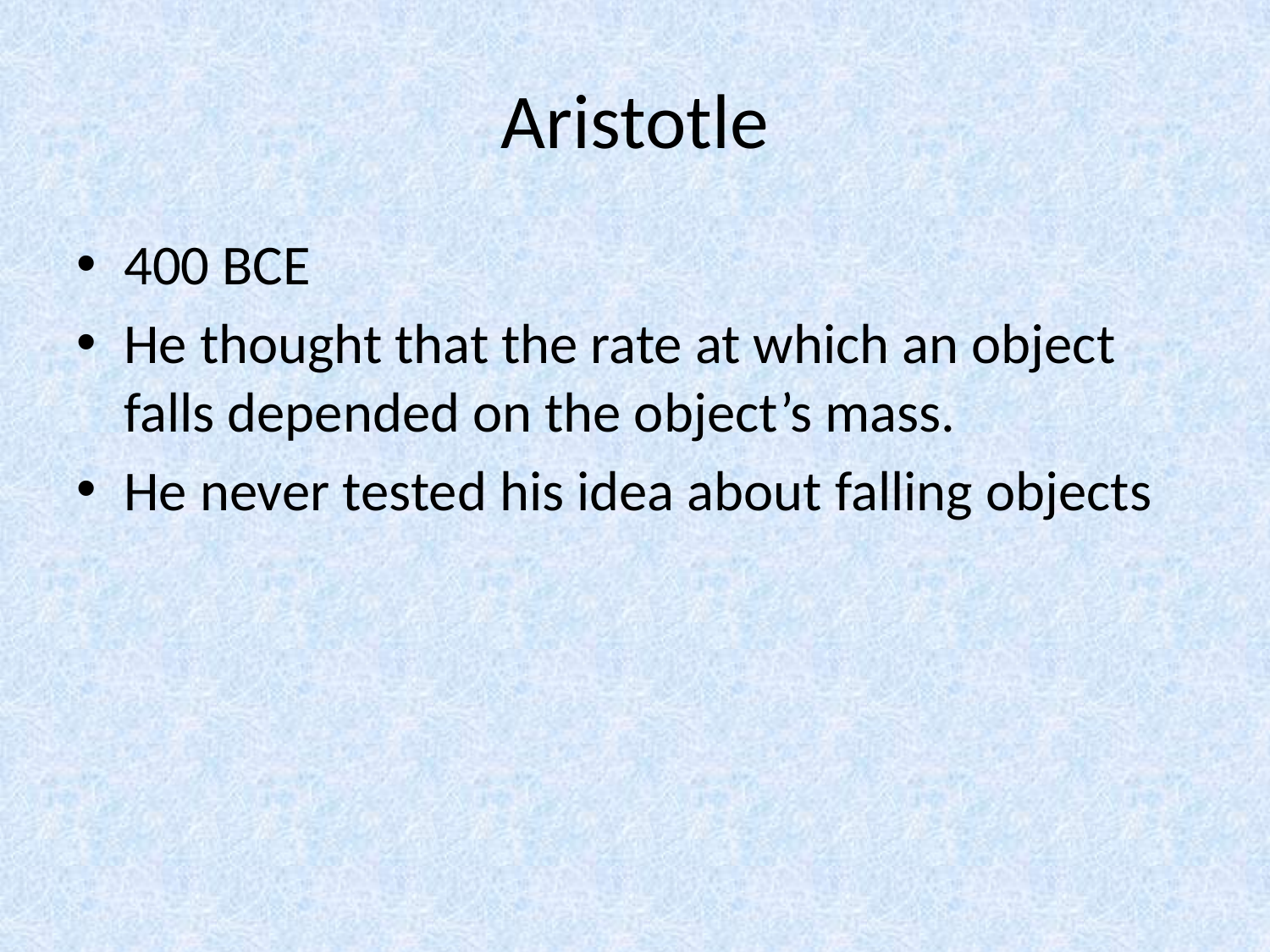

# Aristotle
400 BCE
He thought that the rate at which an object falls depended on the object’s mass.
He never tested his idea about falling objects